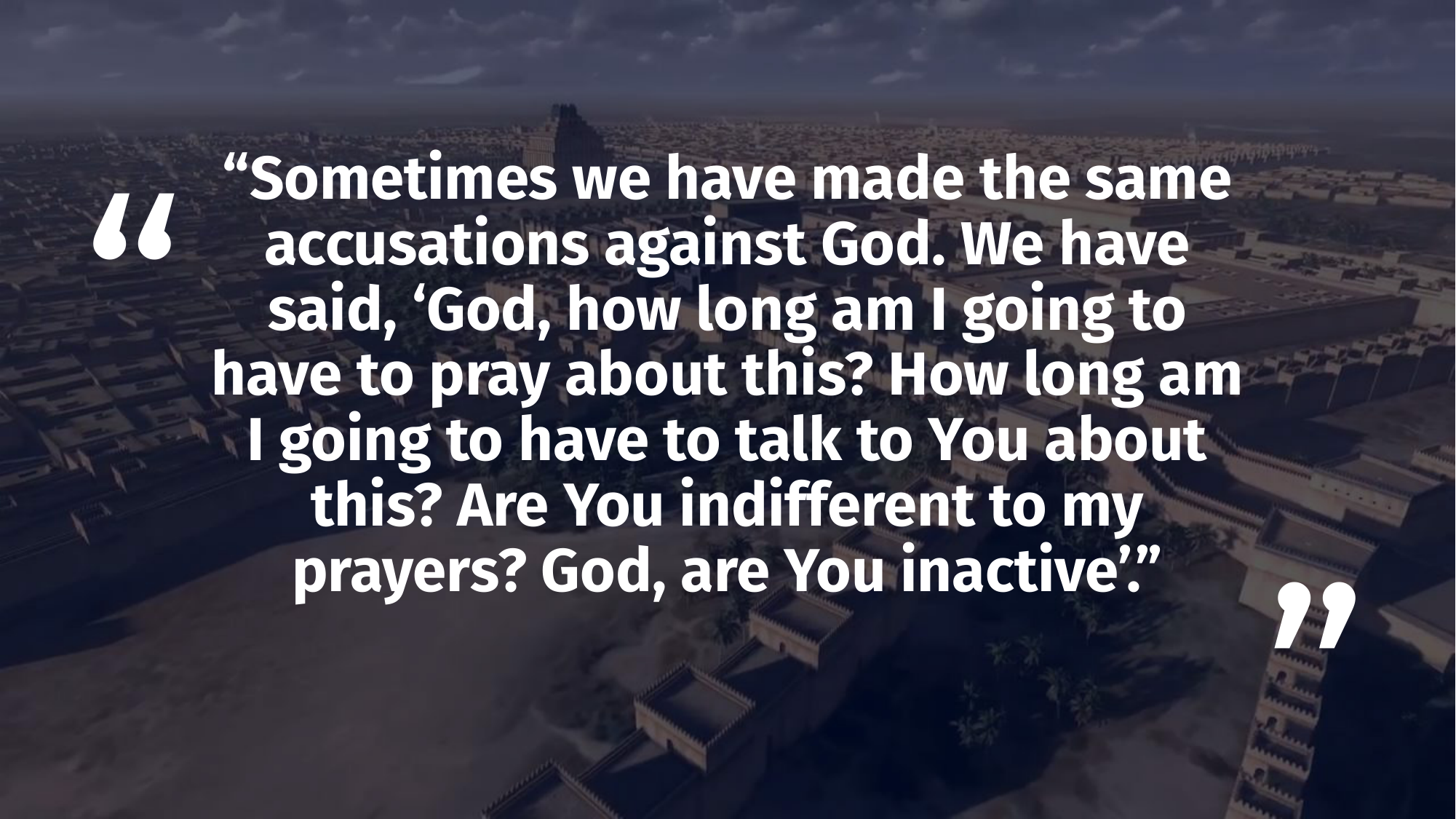

“Sometimes we have made the same accusations against God. We have said, ‘God, how long am I going to have to pray about this? How long am I going to have to talk to You about this? Are You indifferent to my prayers? God, are You inactive’.”